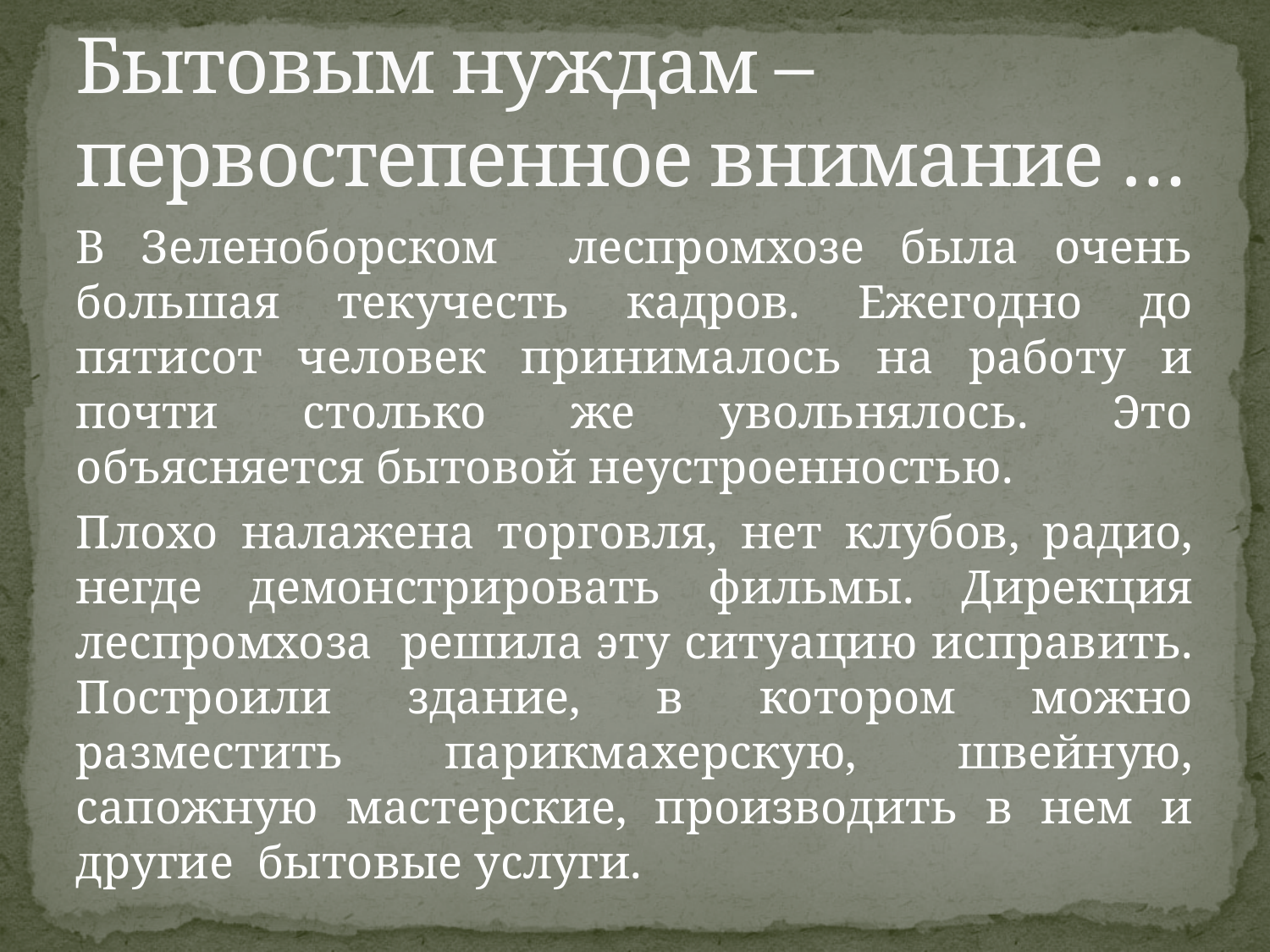

# Бытовым нуждам – первостепенное внимание …
В Зеленоборском  леспромхозе была очень большая текучесть кадров. Ежегодно до пятисот человек принималось на работу и почти столько же увольнялось. Это объясняется бытовой неустроенностью.
Плохо налажена торговля, нет клубов, радио, негде демонстрировать фильмы. Дирекция леспромхоза  решила эту ситуацию исправить. Построили здание, в котором можно разместить парикмахерскую, швейную, сапожную мастерские, производить в нем и другие  бытовые услуги.